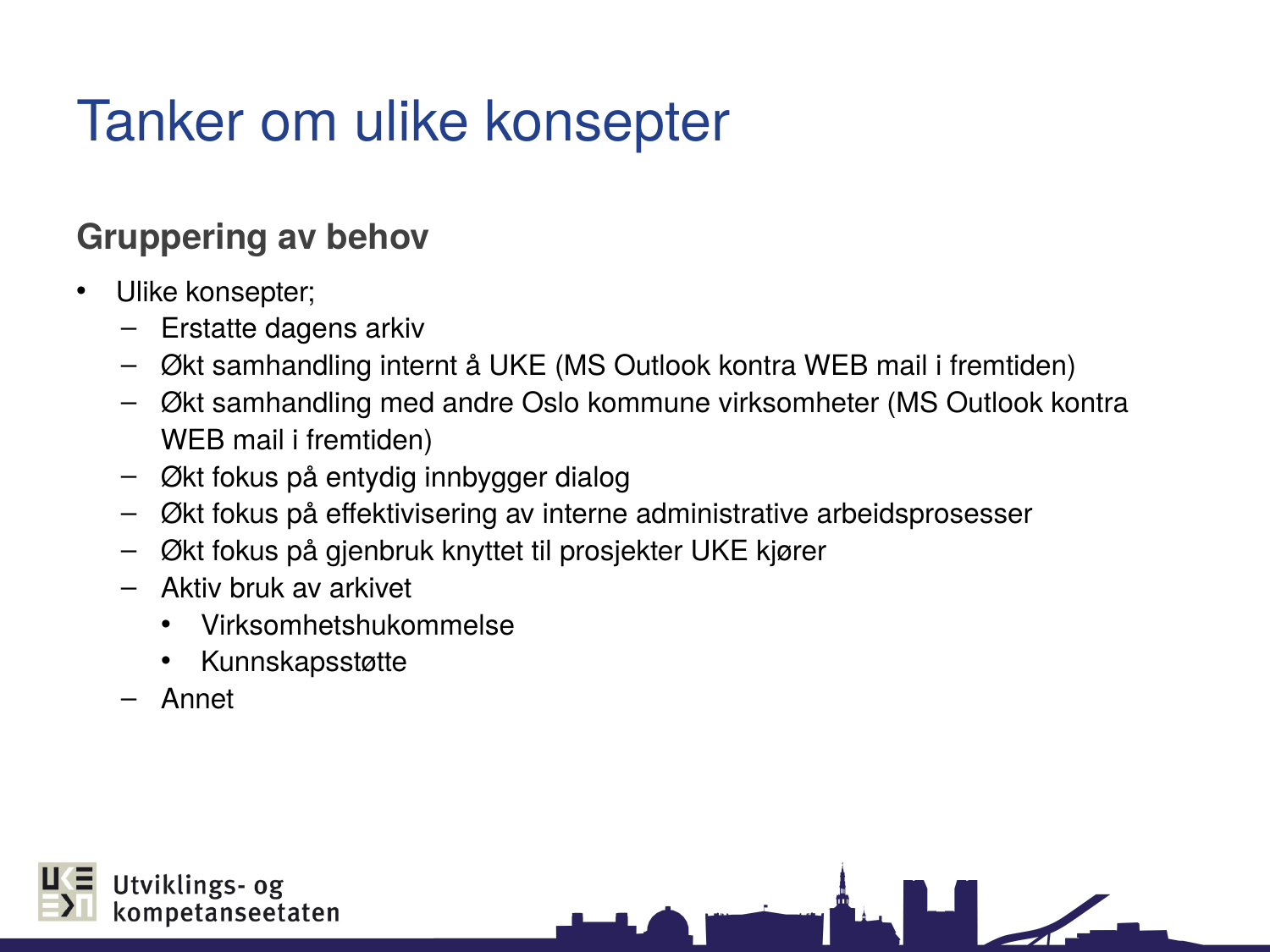

# Tanker om ulike konsepter
Gruppering av behov
Ulike konsepter;
Erstatte dagens arkiv
Økt samhandling internt å UKE (MS Outlook kontra WEB mail i fremtiden)
Økt samhandling med andre Oslo kommune virksomheter (MS Outlook kontra WEB mail i fremtiden)
Økt fokus på entydig innbygger dialog
Økt fokus på effektivisering av interne administrative arbeidsprosesser
Økt fokus på gjenbruk knyttet til prosjekter UKE kjører
Aktiv bruk av arkivet
Virksomhetshukommelse
Kunnskapsstøtte
Annet